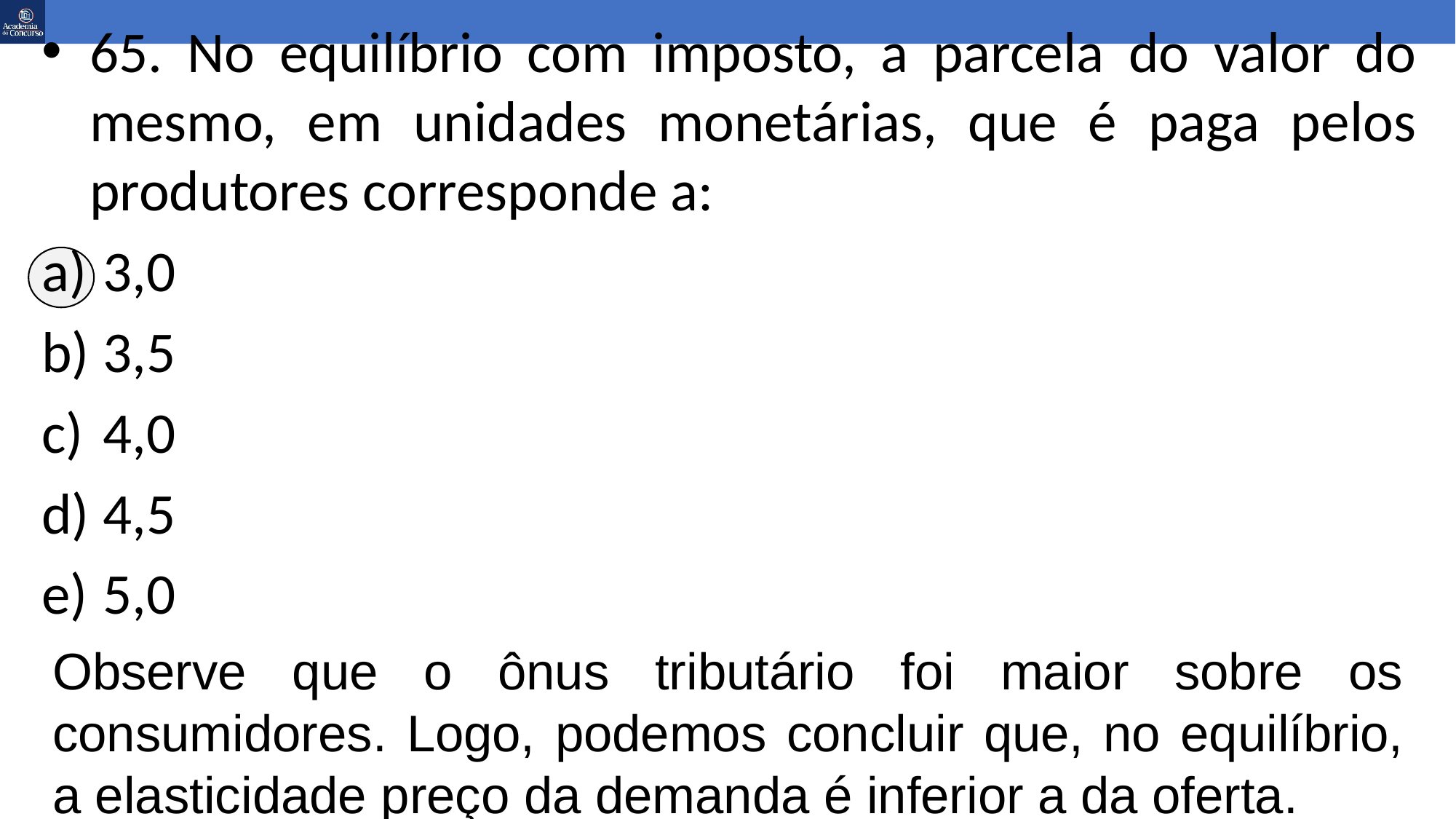

65. No equilíbrio com imposto, a parcela do valor do mesmo, em unidades monetárias, que é paga pelos produtores corresponde a:
3,0
3,5
4,0
4,5
5,0

Observe que o ônus tributário foi maior sobre os consumidores. Logo, podemos concluir que, no equilíbrio, a elasticidade preço da demanda é inferior a da oferta.